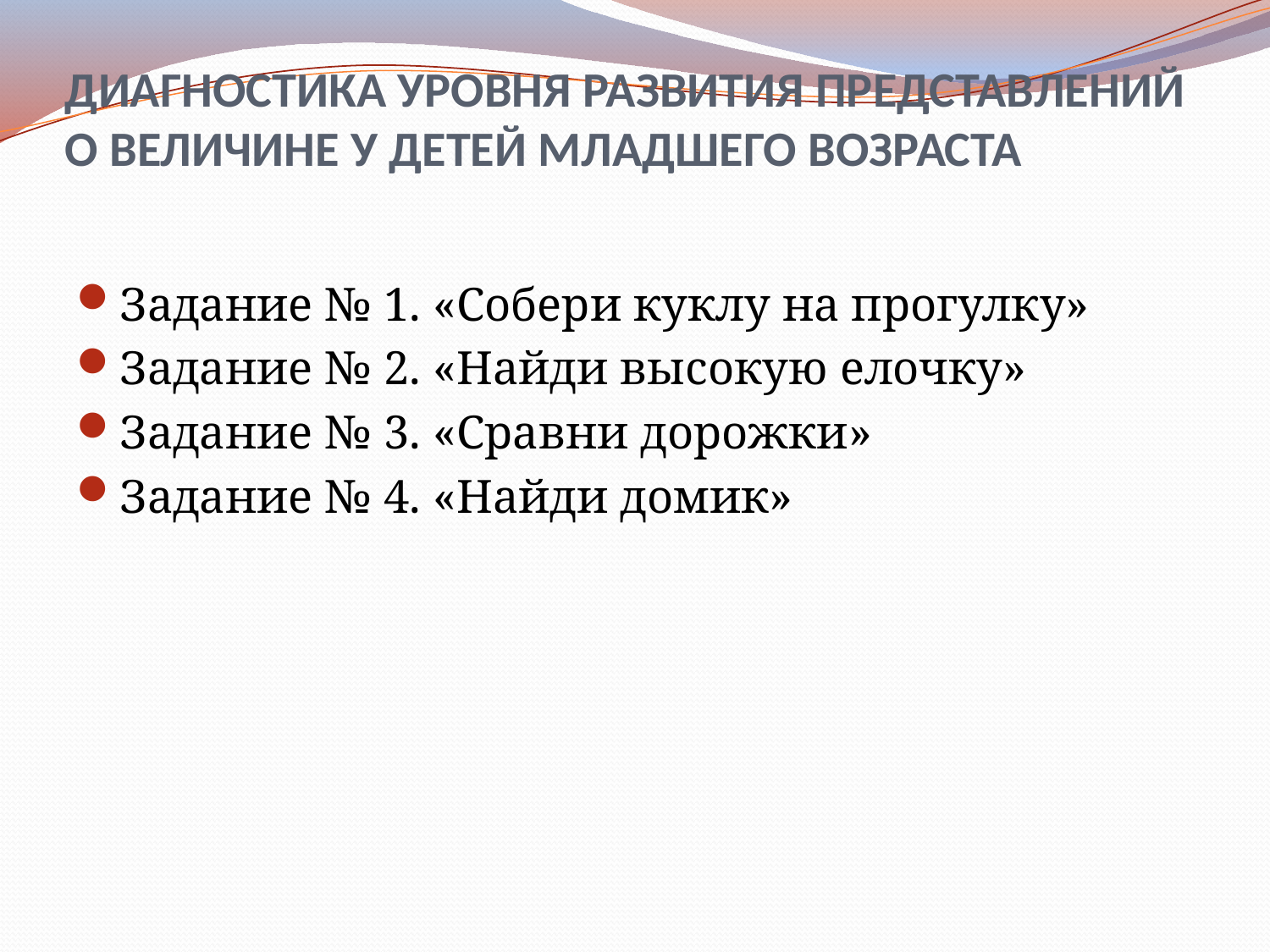

# ДИАГНОСТИКА УРОВНЯ РАЗВИТИЯ ПРЕДСТАВЛЕНИЙ О ВЕЛИЧИНЕ У ДЕТЕЙ МЛАДШЕГО ВОЗРАСТА
Задание № 1. «Собери куклу на прогулку»
Задание № 2. «Найди высокую елочку»
Задание № 3. «Сравни дорожки»
Задание № 4. «Найди домик»